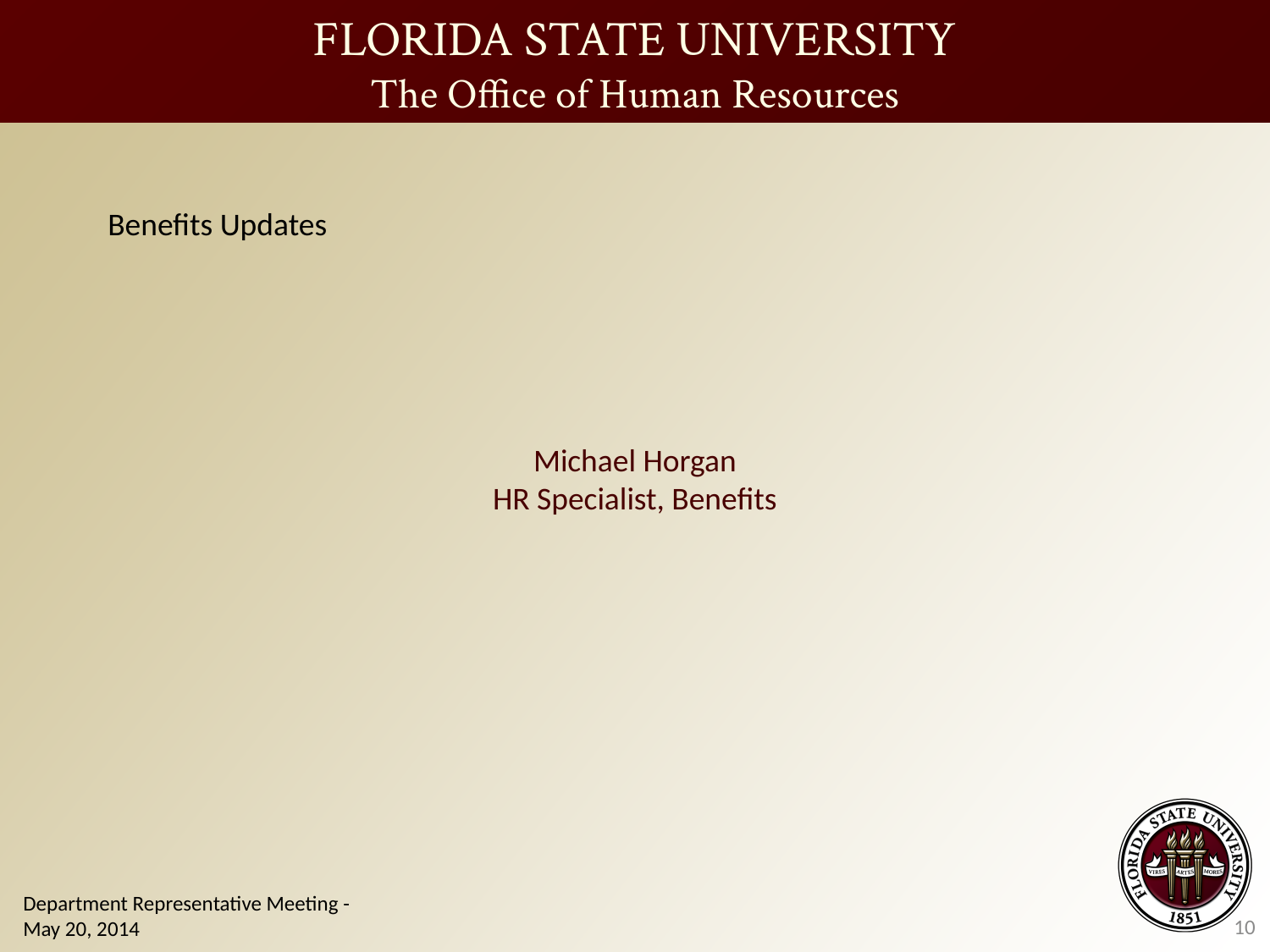

Benefits Updates
Michael Horgan
HR Specialist, Benefits
Department Representative Meeting - May 20, 2014
10